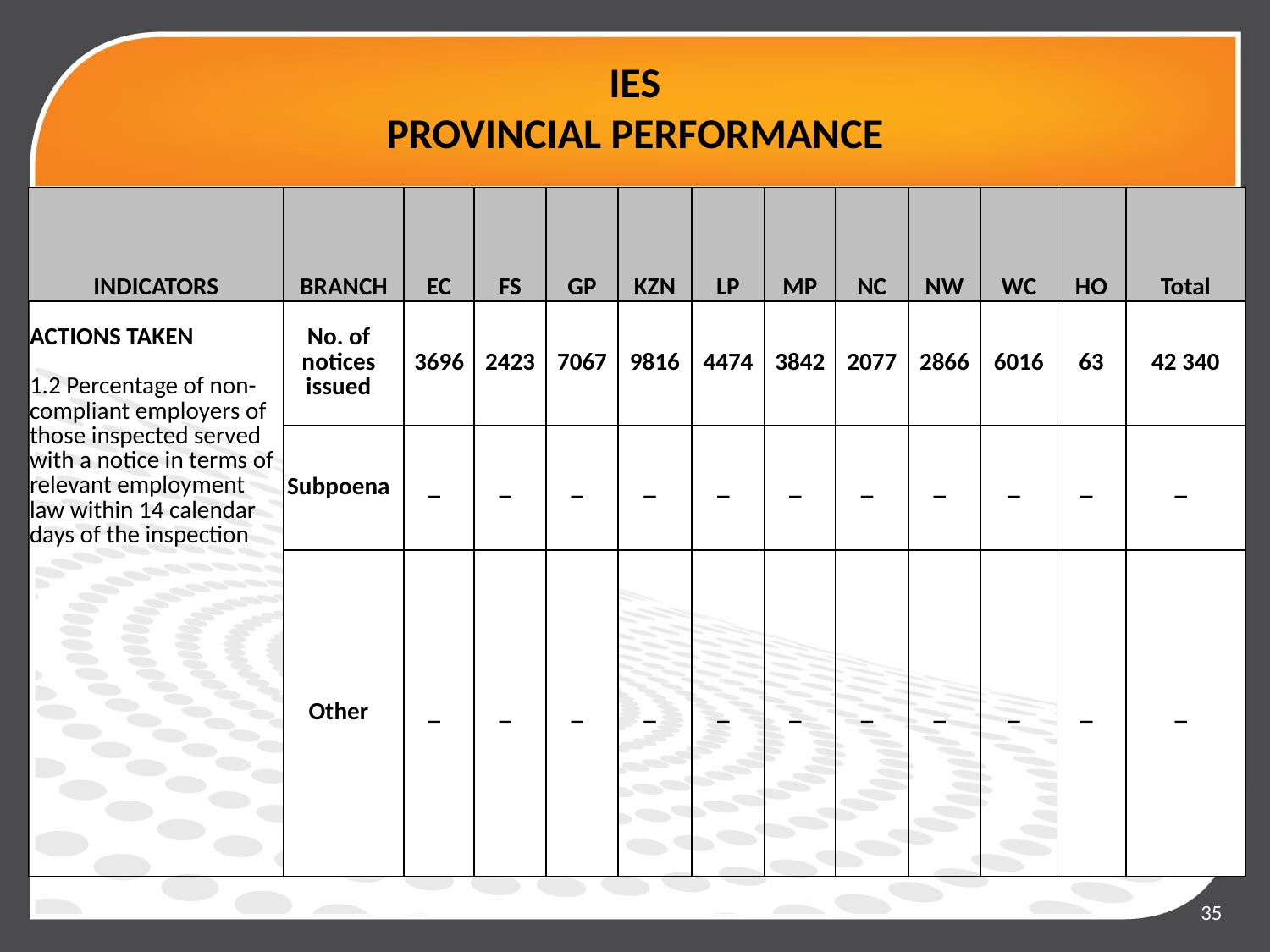

IES
PROVINCIAL PERFORMANCE
| INDICATORS | BRANCH | EC | FS | GP | KZN | LP | MP | NC | NW | WC | HO | Total |
| --- | --- | --- | --- | --- | --- | --- | --- | --- | --- | --- | --- | --- |
| ACTIONS TAKEN 1.2 Percentage of non-compliant employers of those inspected served with a notice in terms of relevant employment law within 14 calendar days of the inspection | No. of notices issued | 3696 | 2423 | 7067 | 9816 | 4474 | 3842 | 2077 | 2866 | 6016 | 63 | 42 340 |
|  | Subpoena | \_ | \_ | \_ | \_ | \_ | \_ | \_ | \_ | \_ | \_ | \_ |
|  | Other | \_ | \_ | \_ | \_ | \_ | \_ | \_ | \_ | \_ | \_ | \_ |
35